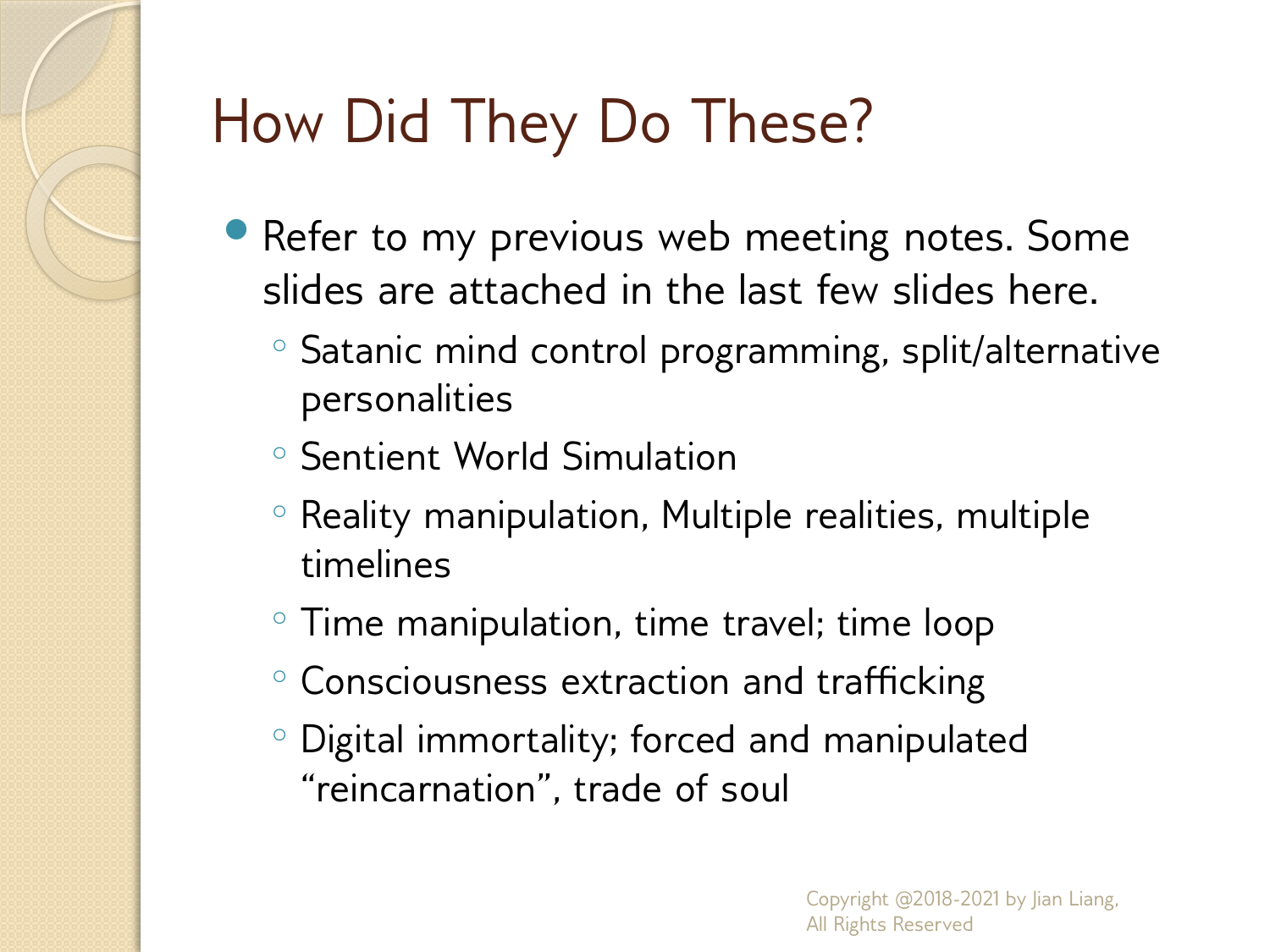

# How Did They Do These?
Refer to my previous web meeting notes. Some slides are attached in the last few slides here.
Satanic mind control programming, split/alternative personalities
Sentient World Simulation
Reality manipulation, Multiple realities, multiple timelines
Time manipulation, time travel; time loop
Consciousness extraction and trafficking
Digital immortality; forced and manipulated “reincarnation”, trade of soul

Copyright @2018-2021 by Jian Liang,
All Rights Reserved